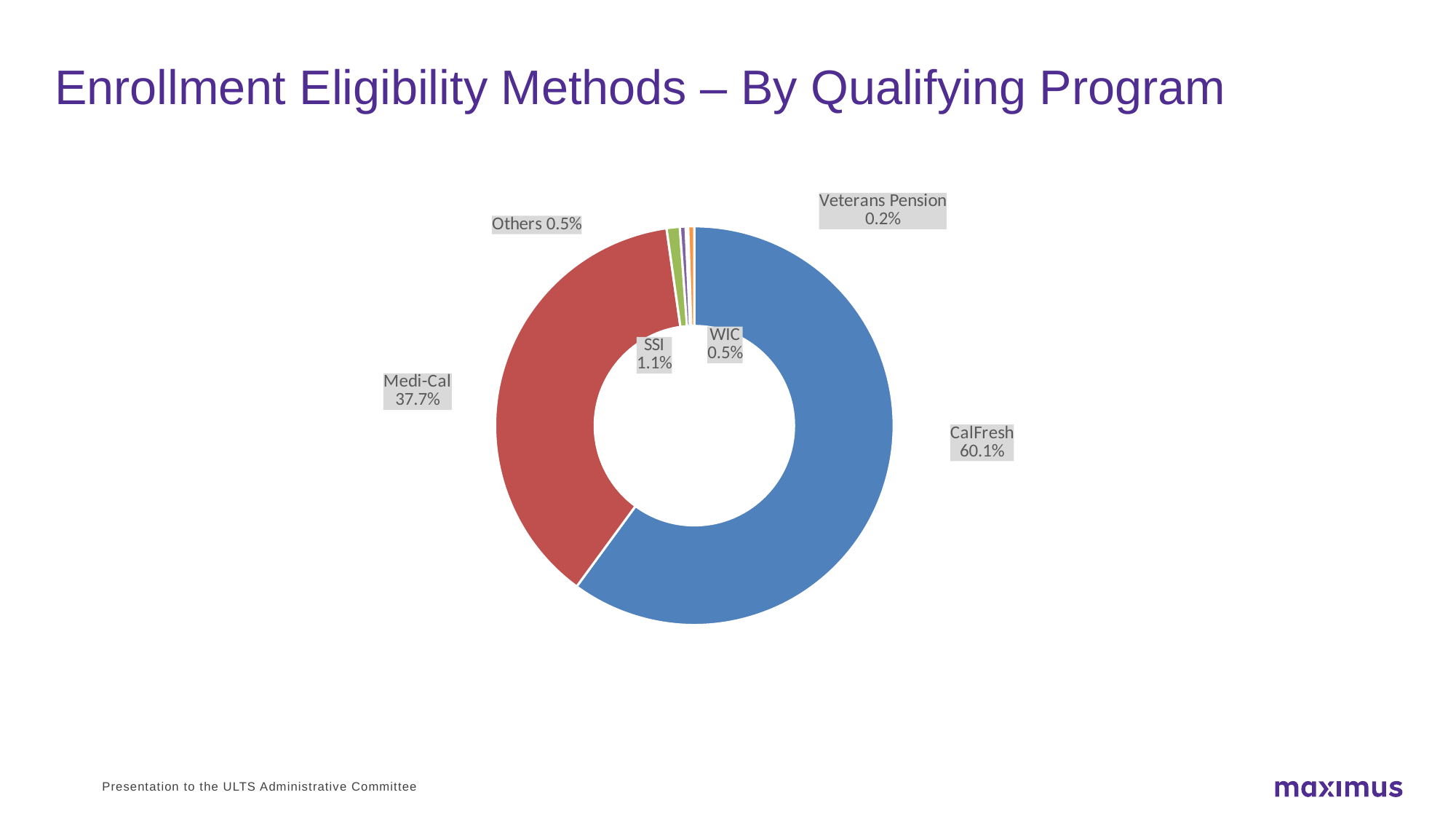

# Enrollment Eligibility Methods – By Qualifying Program

### Chart

| Category | Percentage |
|---|---|
| CalFresh | 0.6005955940412514 |
| Medi-Cal | 0.37707107482795416 |
| SSI | 0.010651890934680407 |
| WIC | 0.004721142060453085 |
| Veterans Pension | 0.002031842104393735 |
| Others | 0.004928456031267242 |